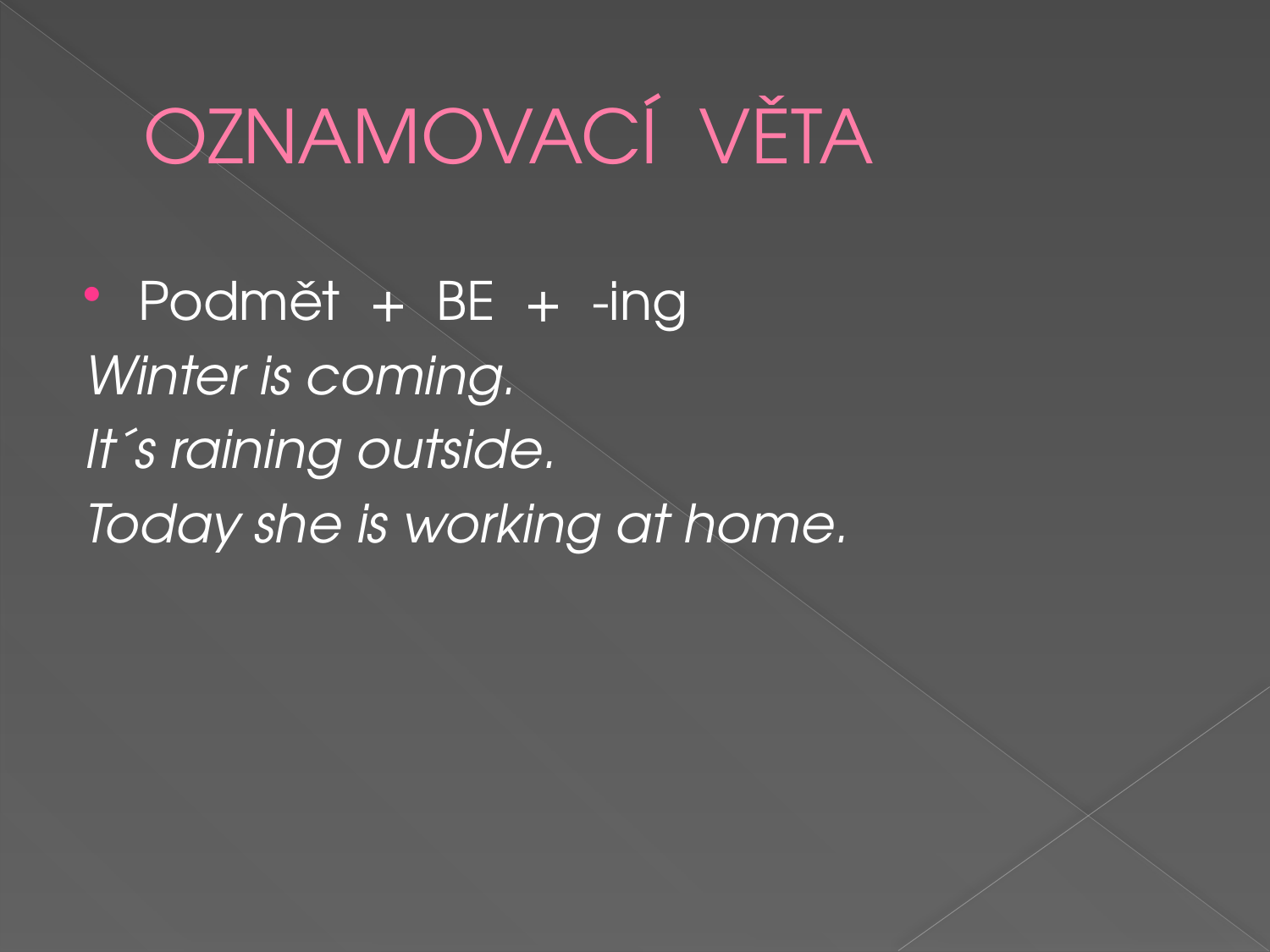

# OZNAMOVACÍ  VĚTA
Podmět  +  BE  +  -ing
Winter is coming.
It´s raining outside.
Today she is working at home.